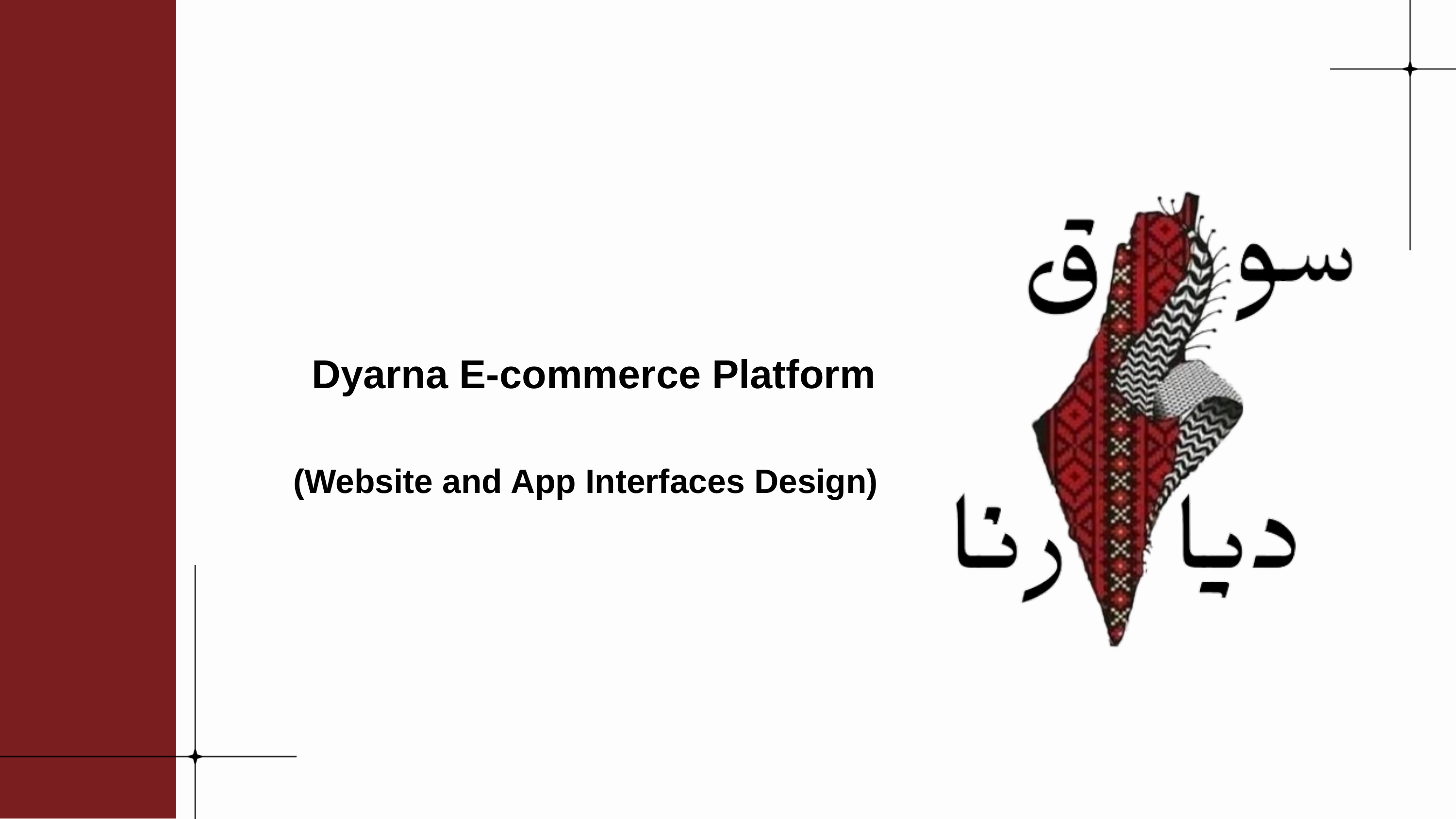

Dyarna E-commerce Platform

(Website and App Interfaces Design)